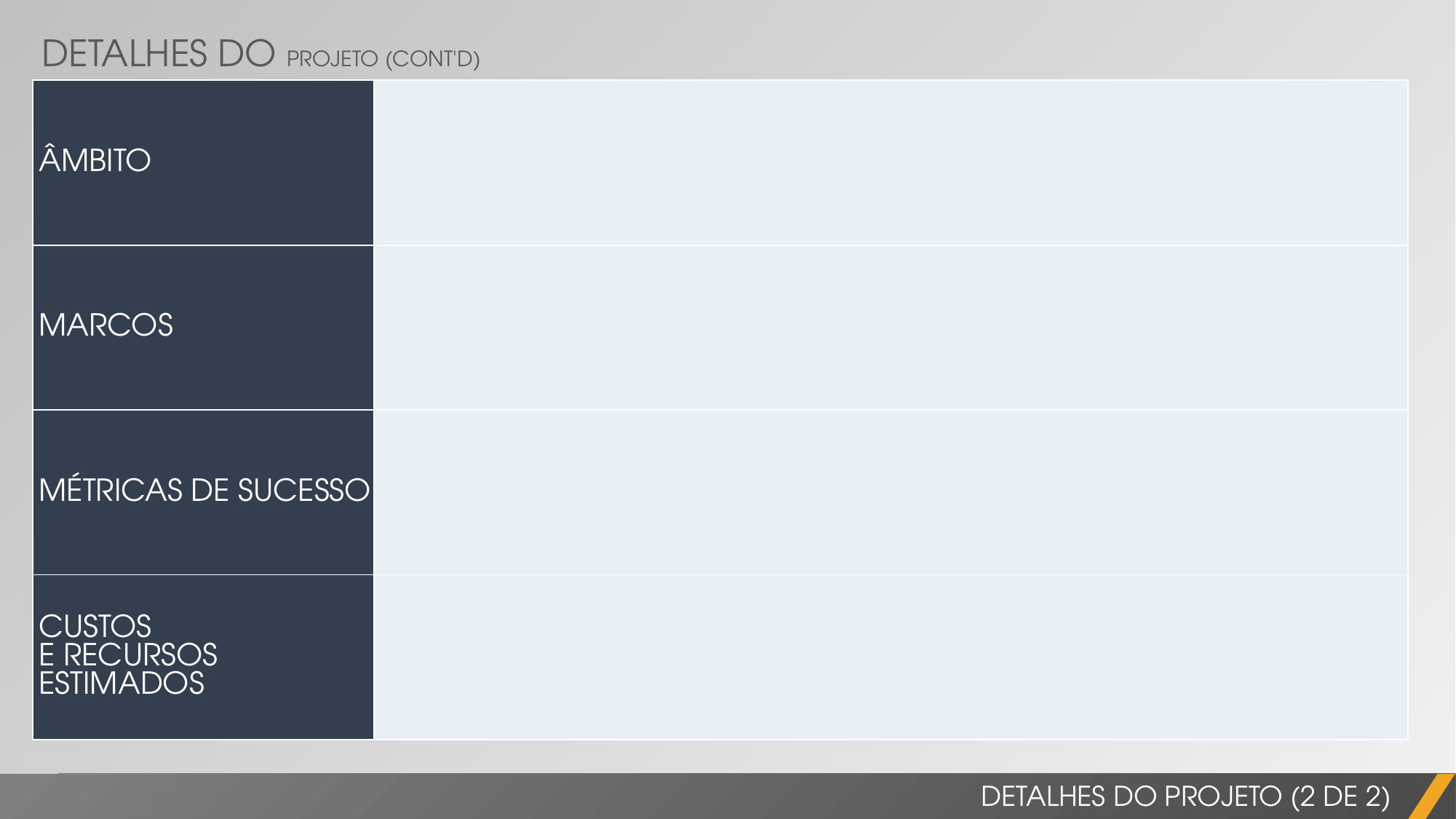

DETALHES DO PROJETO (CONT'D)
| ÂMBITO |  |
| --- | --- |
| MARCOS |  |
| MÉTRICAS DE SUCESSO |  |
| CUSTOS E RECURSOS ESTIMADOS |  |
RELATÓRIO DO PROJETO
DETALHES DO PROJETO (2 DE 2)